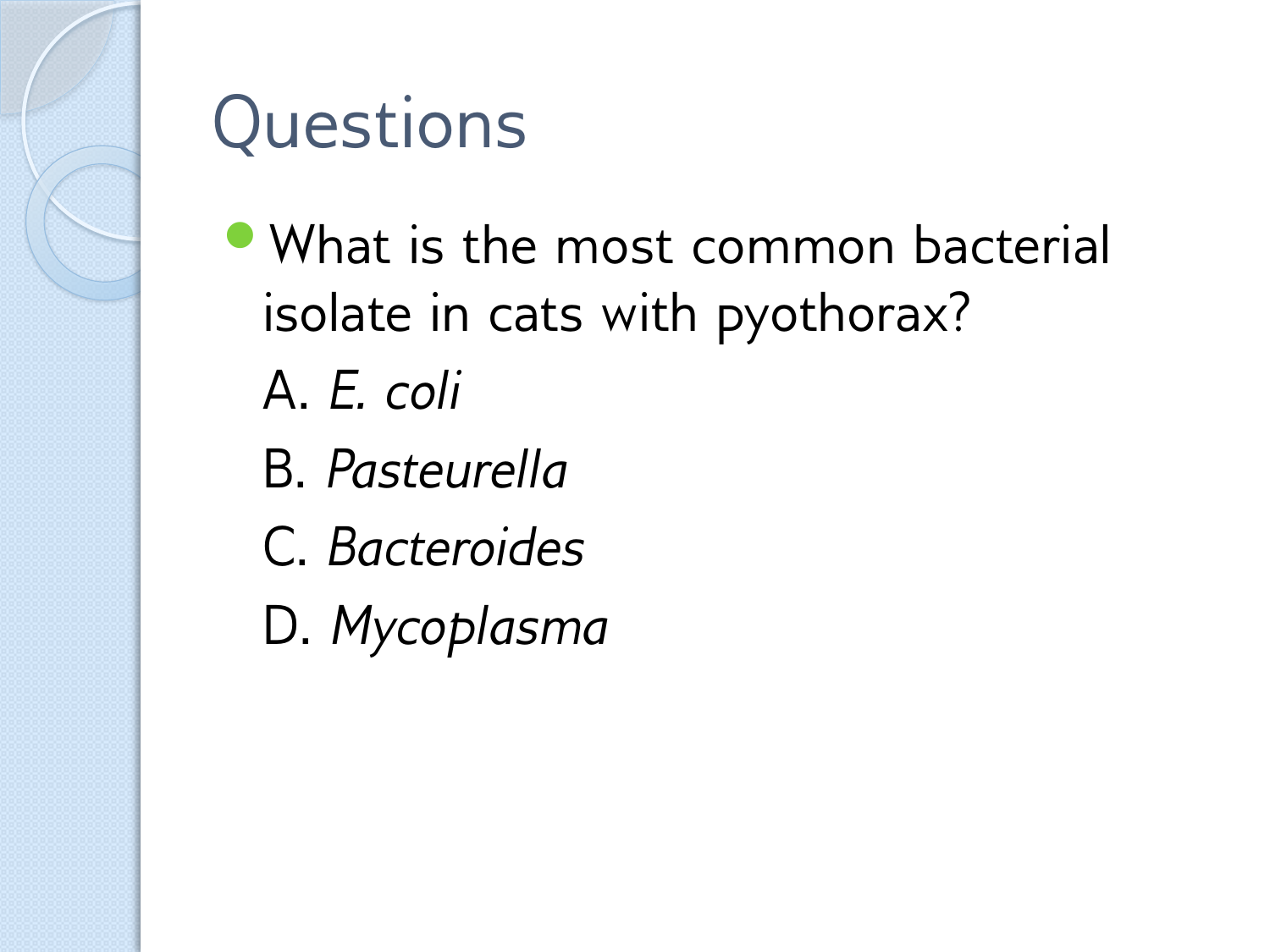

# Questions
What is the most common bacterial isolate in cats with pyothorax?
	A. E. coli
	B. Pasteurella
	C. Bacteroides
	D. Mycoplasma